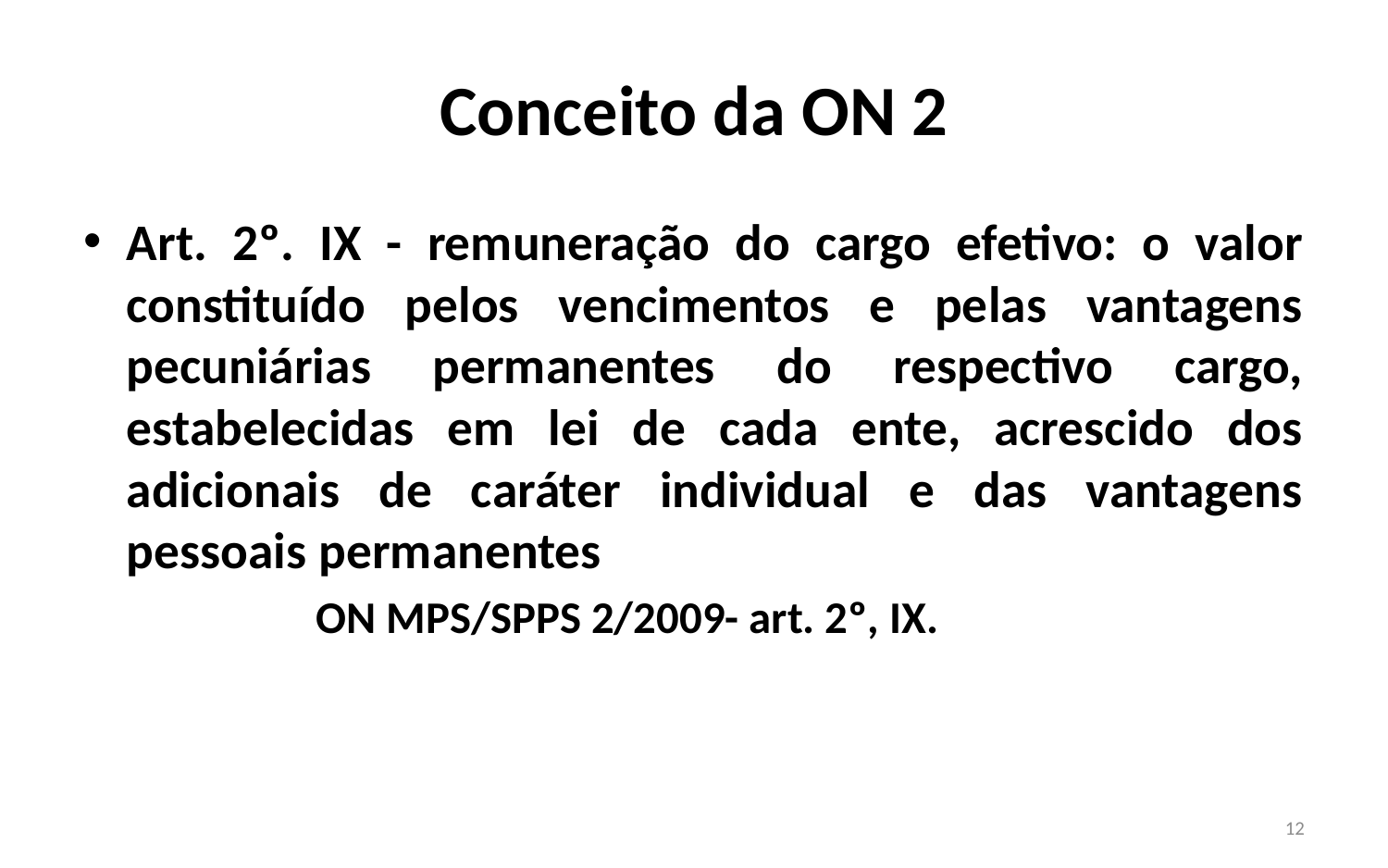

# Conceito da ON 2
Art. 2º. IX - remuneração do cargo efetivo: o valor constituído pelos vencimentos e pelas vantagens pecuniárias permanentes do respectivo cargo, estabelecidas em lei de cada ente, acrescido dos adicionais de caráter individual e das vantagens pessoais permanentes
		ON MPS/SPPS 2/2009- art. 2º, IX.

12